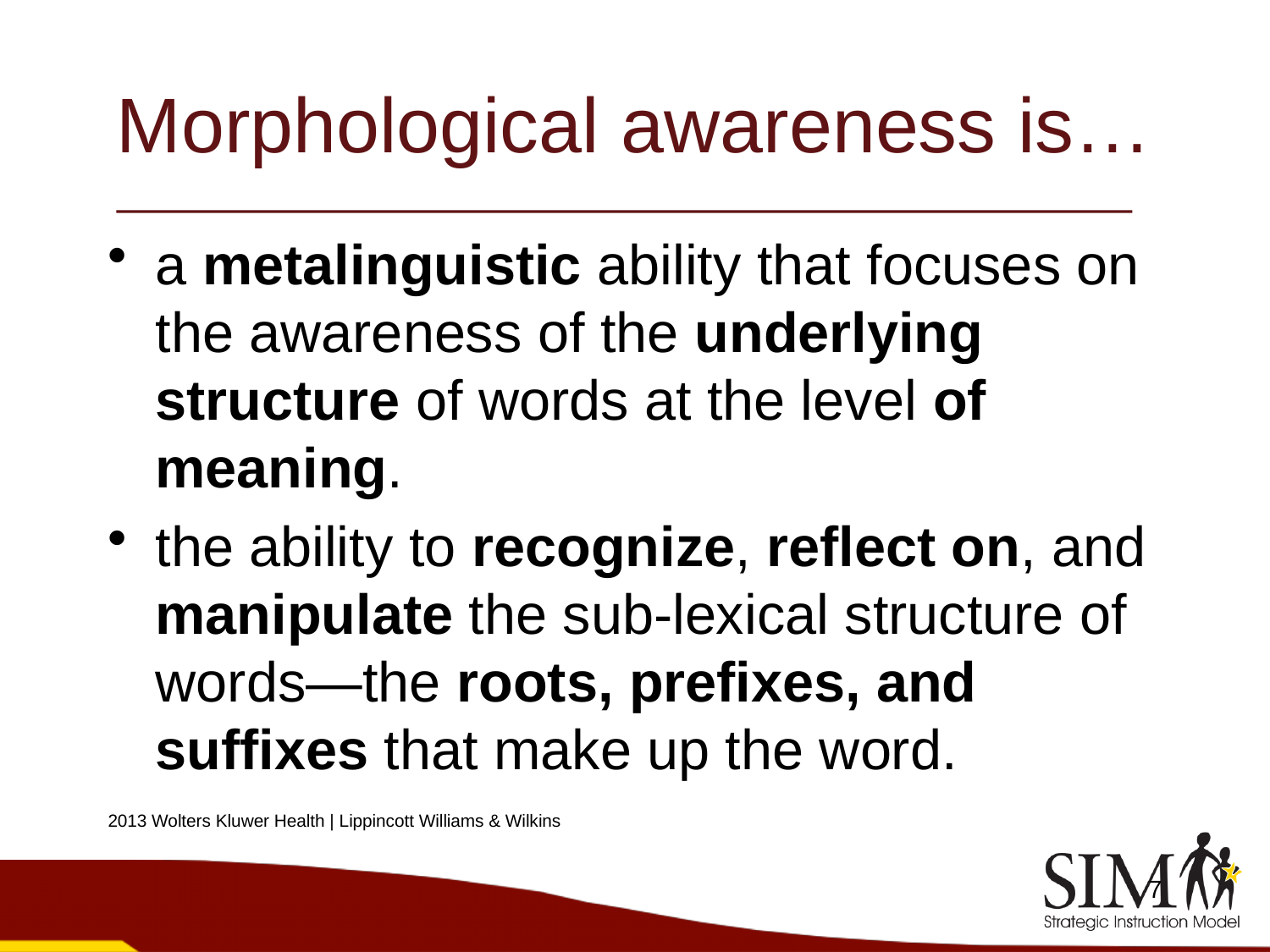

# Morphological awareness is…
a metalinguistic ability that focuses on the awareness of the underlying structure of words at the level of meaning.
the ability to recognize, reflect on, and manipulate the sub-lexical structure of words—the roots, prefixes, and suffixes that make up the word.

2013 Wolters Kluwer Health | Lippincott Williams & Wilkins

7